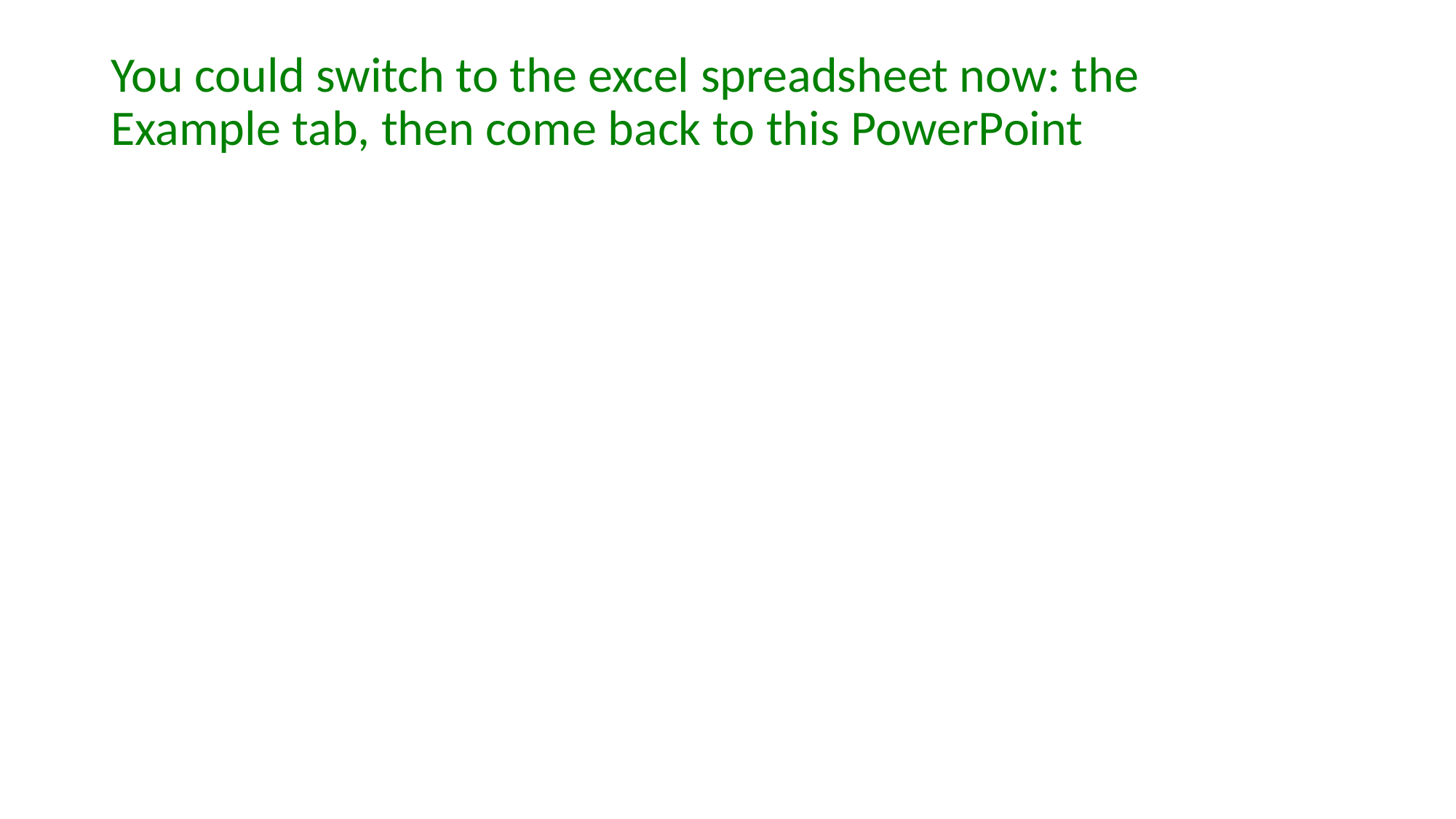

You could switch to the excel spreadsheet now: the Example tab, then come back to this PowerPoint